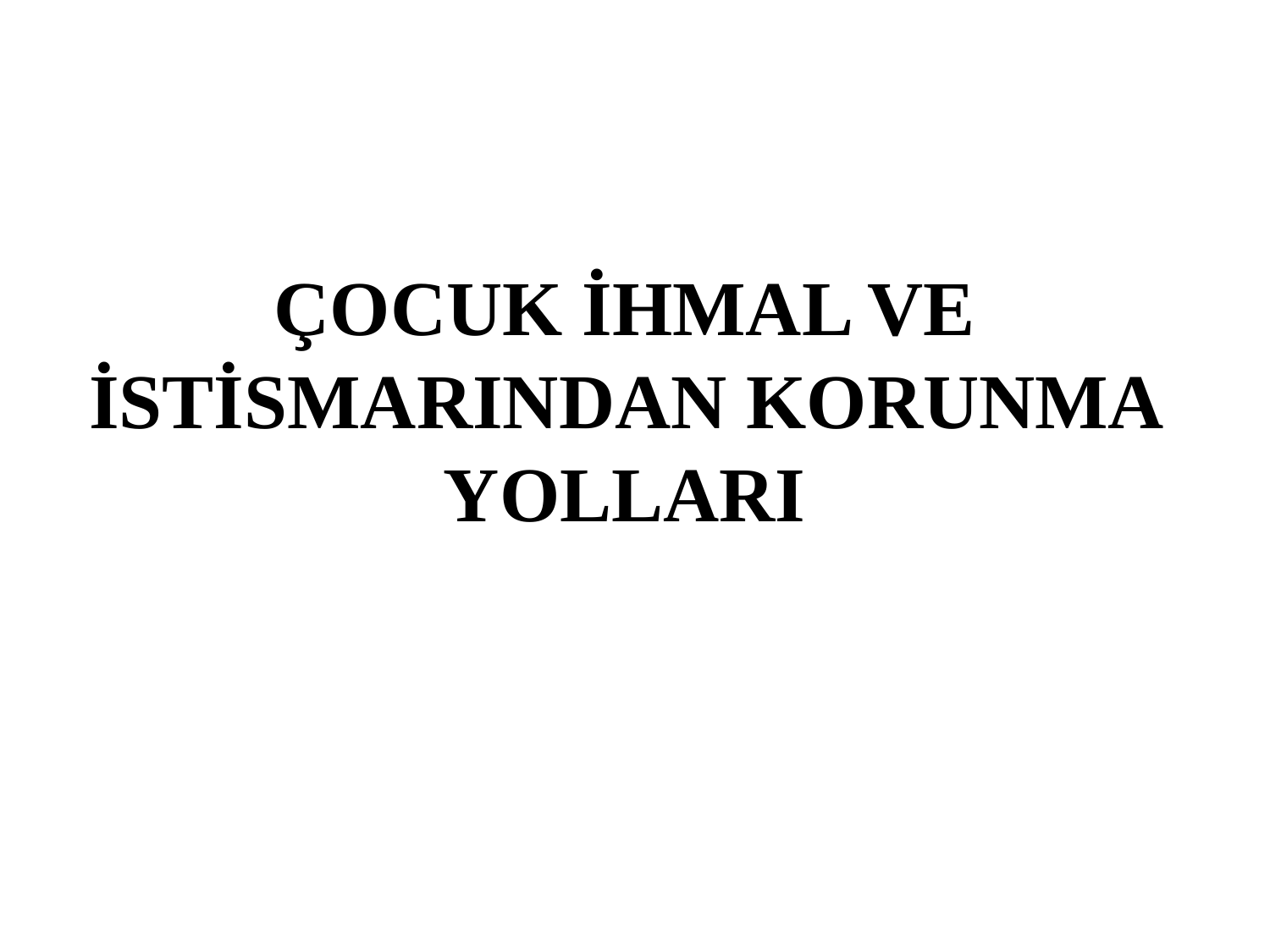

# ÇOCUK İHMAL VE İSTİSMARINDAN KORUNMA YOLLARI